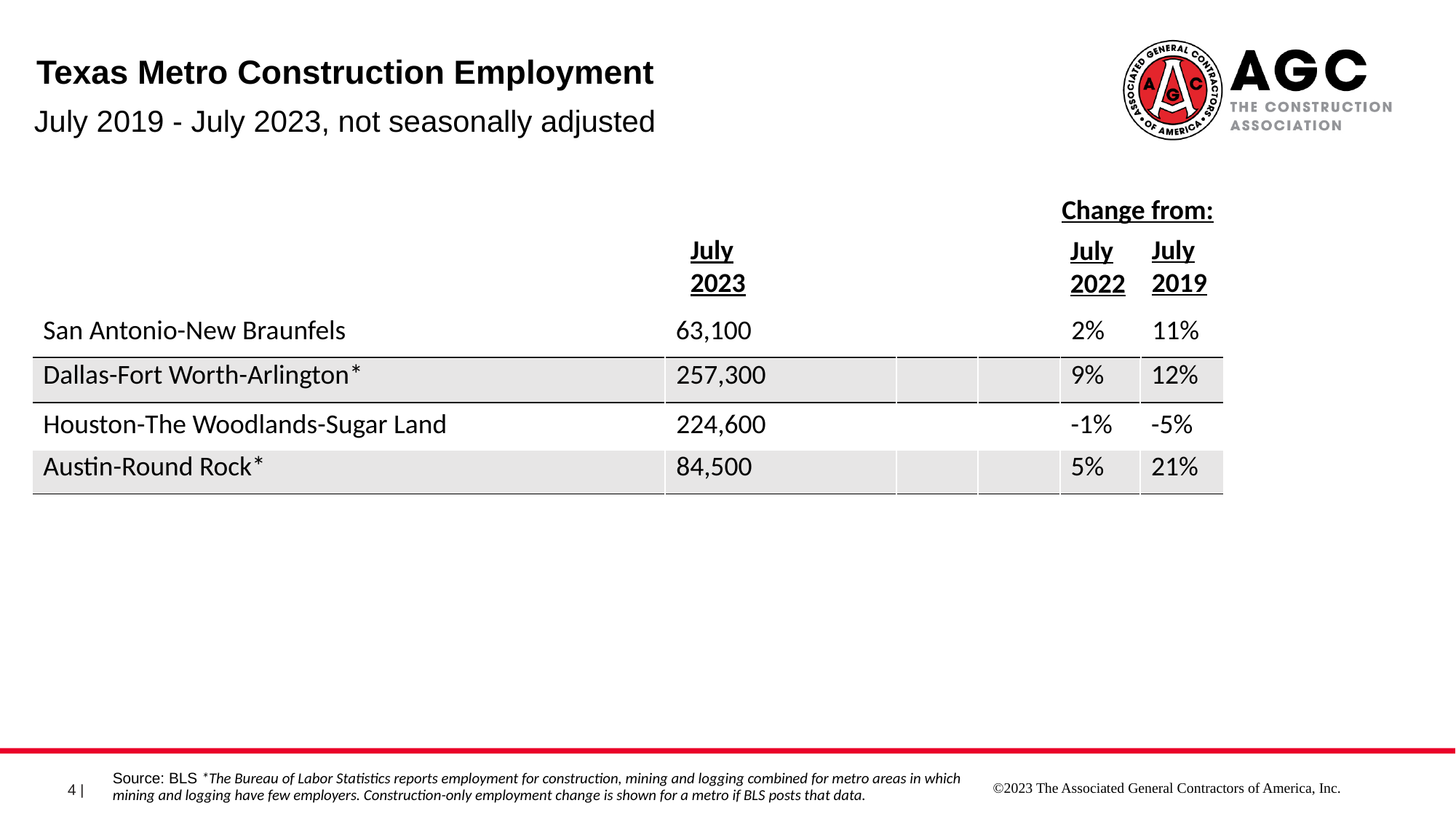

Texas Metro Construction Employment
July 2019 - July 2023, not seasonally adjusted

Change from:

July 2019

July
2023

July
2022
| San Antonio-New Braunfels | 63,100 |  |  | 2% | 11% |
| --- | --- | --- | --- | --- | --- |
| Dallas-Fort Worth-Arlington\* | 257,300 |  |  | 9% | 12% |
| --- | --- | --- | --- | --- | --- |
| Houston-The Woodlands-Sugar Land | 224,600 |  |  | -1% | -5% |
| --- | --- | --- | --- | --- | --- |
| Austin-Round Rock\* | 84,500 |  |  | 5% | 21% |
| --- | --- | --- | --- | --- | --- |
Source: BLS *The Bureau of Labor Statistics reports employment for construction, mining and logging combined for metro areas in which mining and logging have few employers. Construction-only employment change is shown for a metro if BLS posts that data.
©2023 The Associated General Contractors of America, Inc.